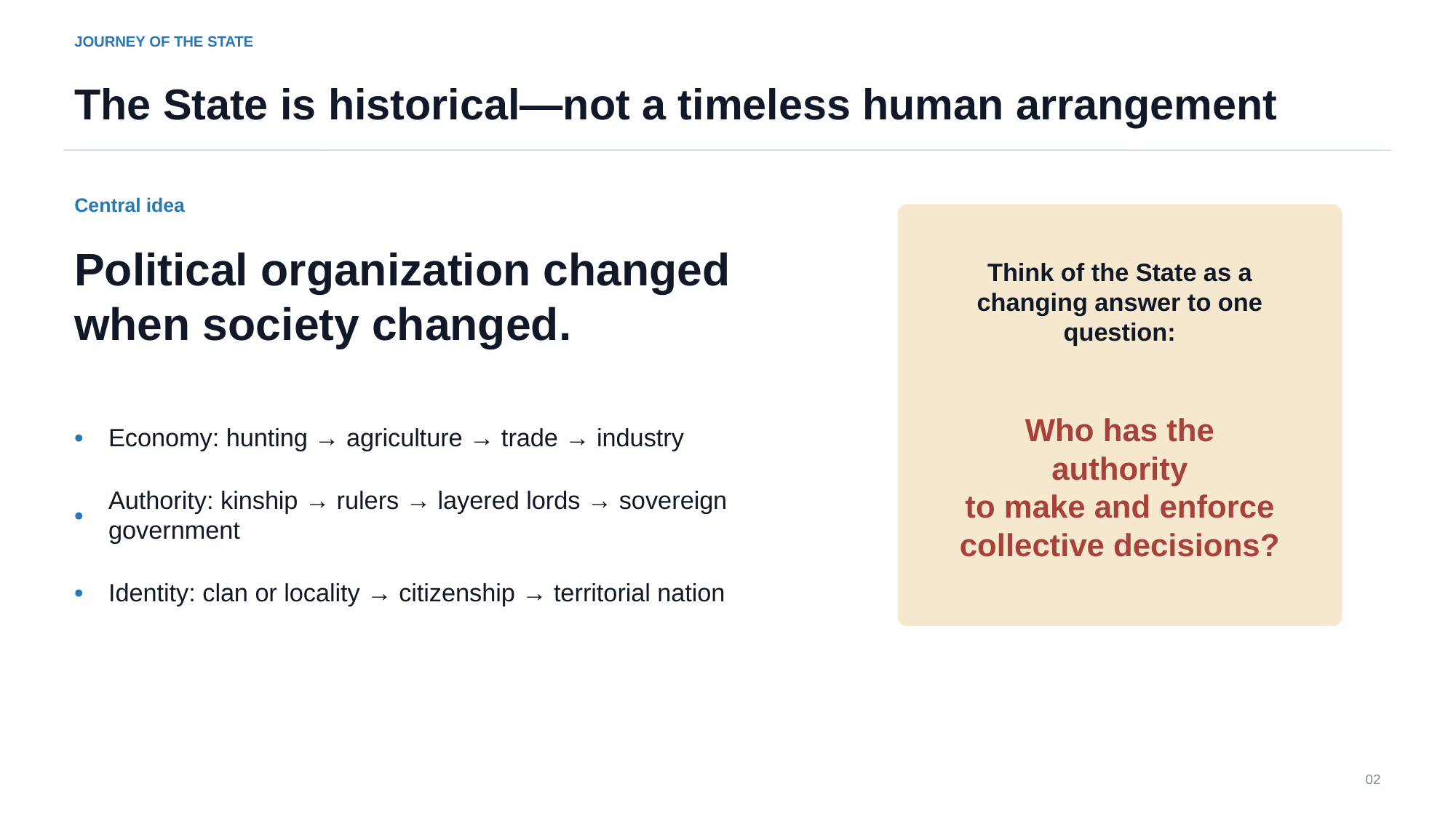

JOURNEY OF THE STATE
The State is historical—not a timeless human arrangement

Central idea

Political organization changed when society changed.
Think of the State as a
changing answer to one question:
Who has the authority
to make and enforce
collective decisions?
•
Economy: hunting → agriculture → trade → industry
•
Authority: kinship → rulers → layered lords → sovereign government
•
Identity: clan or locality → citizenship → territorial nation
02